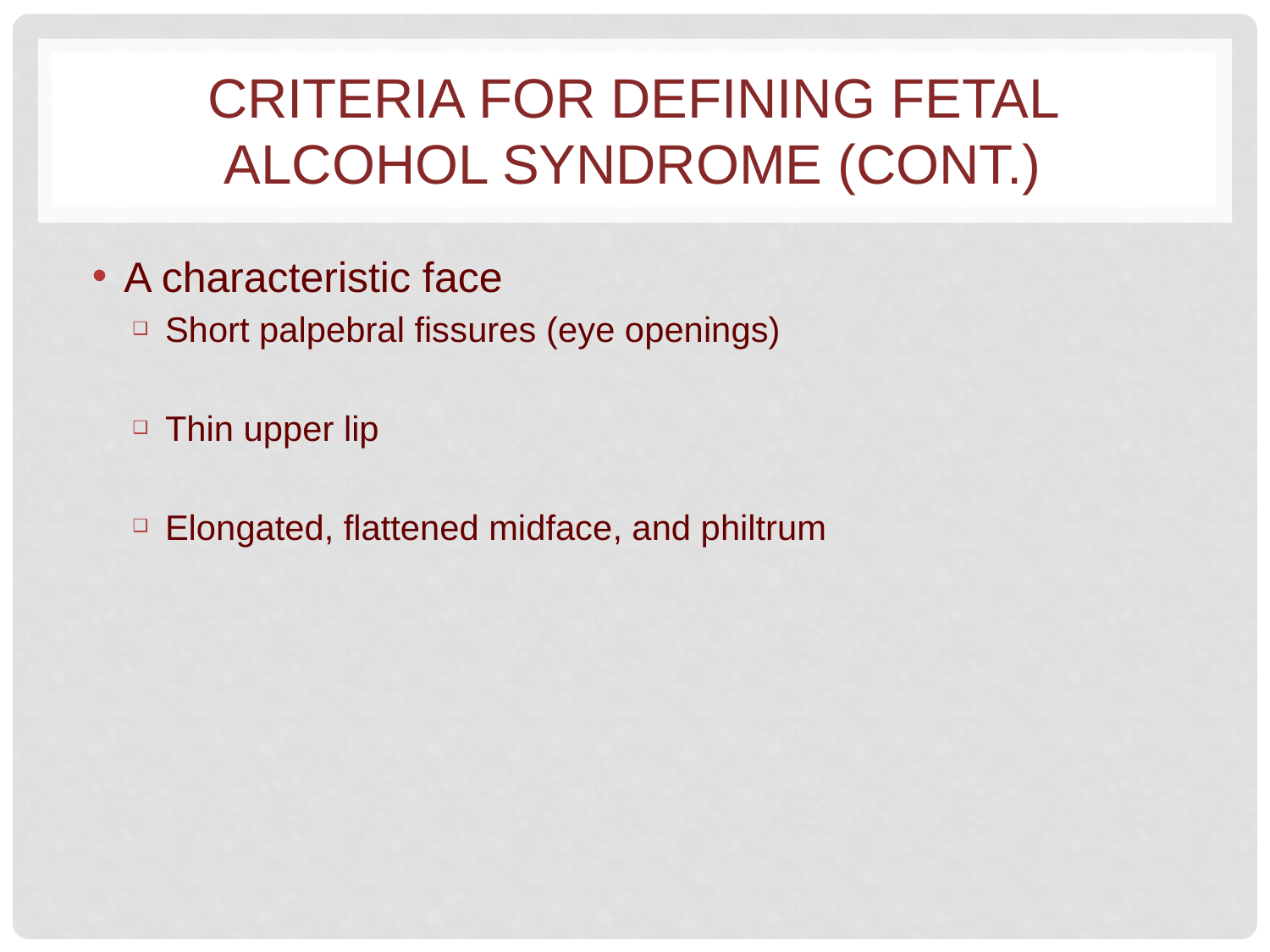

# CRITERIA FOR DEFINING FETAL ALCOHOL SYNDROME (CONT.)
A characteristic face
Short palpebral fissures (eye openings)

Thin upper lip

Elongated, flattened midface, and philtrum